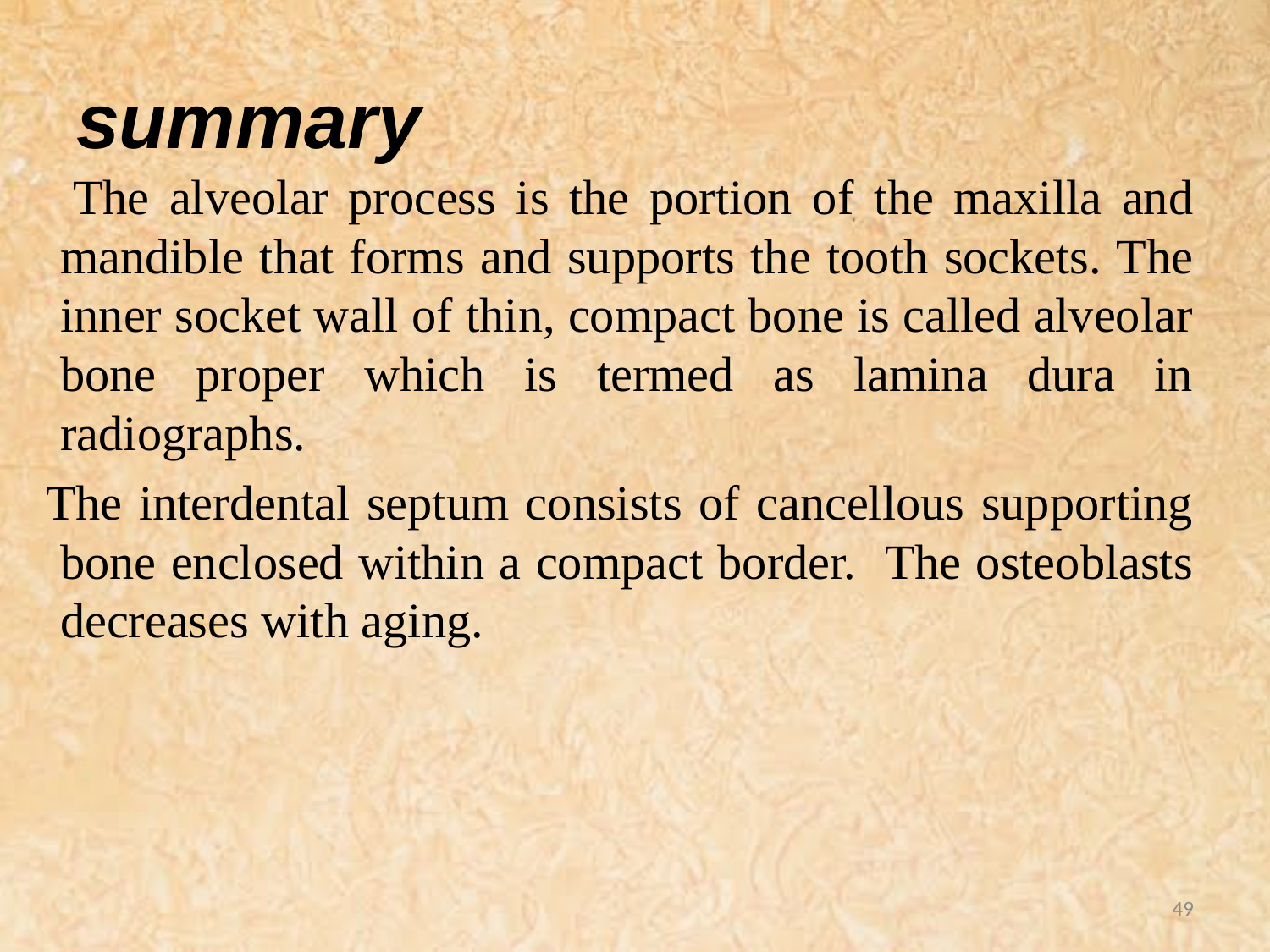

# summary
   The alveolar process is the portion of the maxilla and mandible that forms and supports the tooth sockets. The inner socket wall of thin, compact bone is called alveolar bone proper which is termed as lamina dura in radiographs.
  The interdental septum consists of cancellous supporting bone enclosed within a compact border.  The osteoblasts decreases with aging.
49